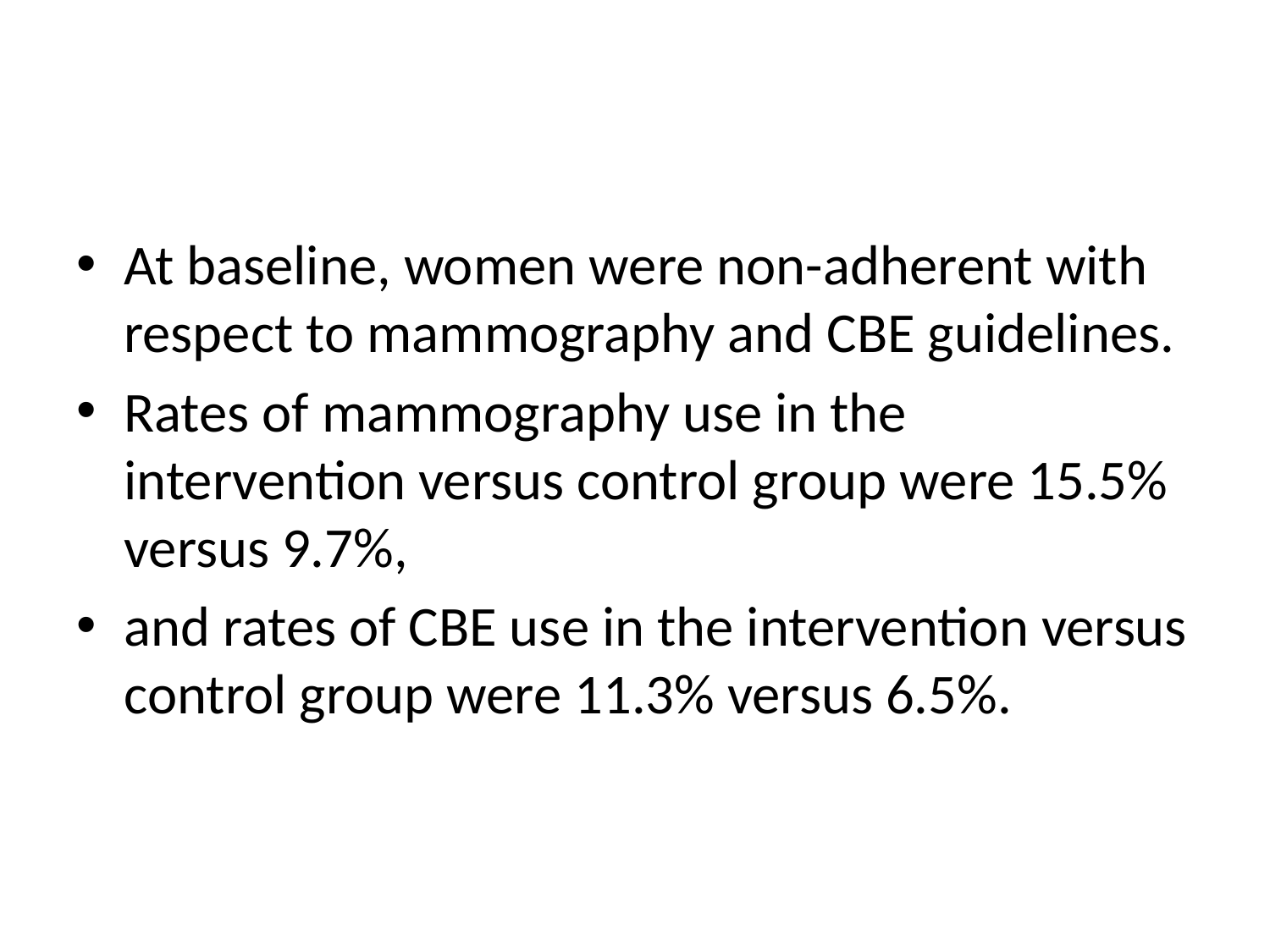

#
At baseline, women were non-adherent with respect to mammography and CBE guidelines.
Rates of mammography use in the intervention versus control group were 15.5% versus 9.7%,
and rates of CBE use in the intervention versus control group were 11.3% versus 6.5%.